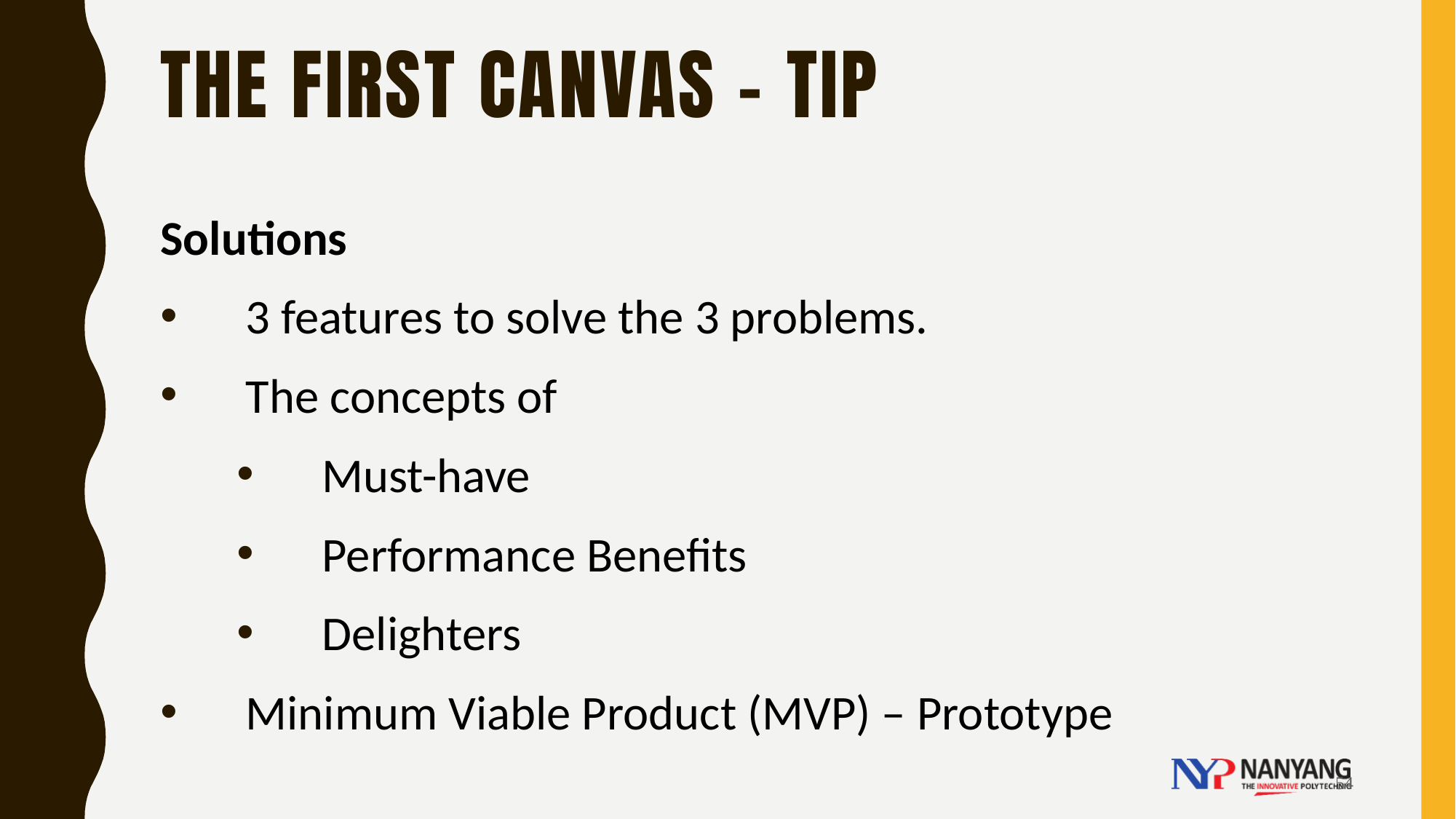

# The first canvas - TIP
Solutions
3 features to solve the 3 problems.
The concepts of
Must-have
Performance Benefits
Delighters
Minimum Viable Product (MVP) – Prototype

54